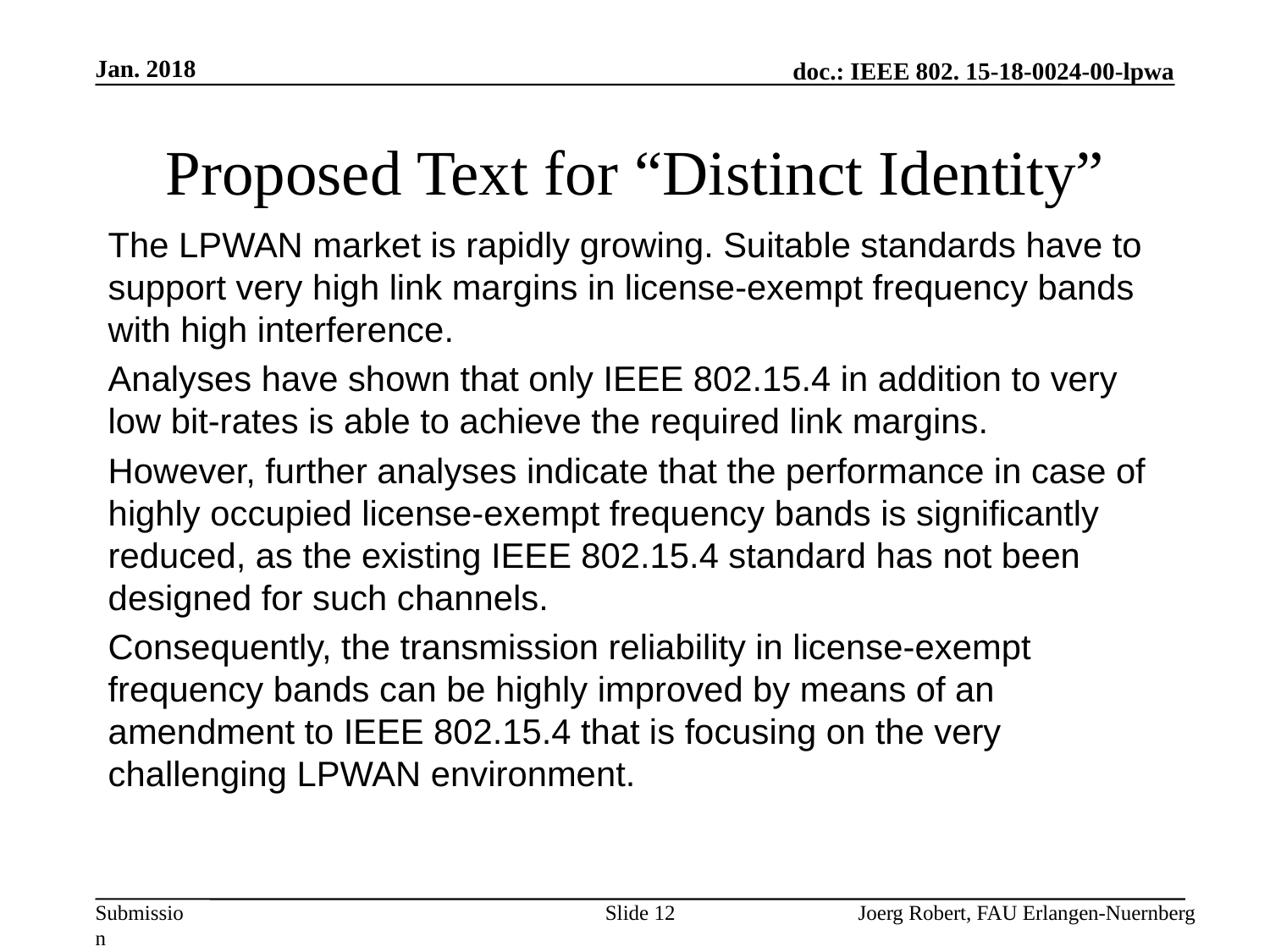

Jan. 2018
# Proposed Text for “Distinct Identity”
The LPWAN market is rapidly growing. Suitable standards have to support very high link margins in license-exempt frequency bands with high interference.
Analyses have shown that only IEEE 802.15.4 in addition to very low bit-rates is able to achieve the required link margins.
However, further analyses indicate that the performance in case of highly occupied license-exempt frequency bands is significantly reduced, as the existing IEEE 802.15.4 standard has not been designed for such channels.
Consequently, the transmission reliability in license-exempt frequency bands can be highly improved by means of an amendment to IEEE 802.15.4 that is focusing on the very challenging LPWAN environment.
Slide 12
Joerg Robert, FAU Erlangen-Nuernberg